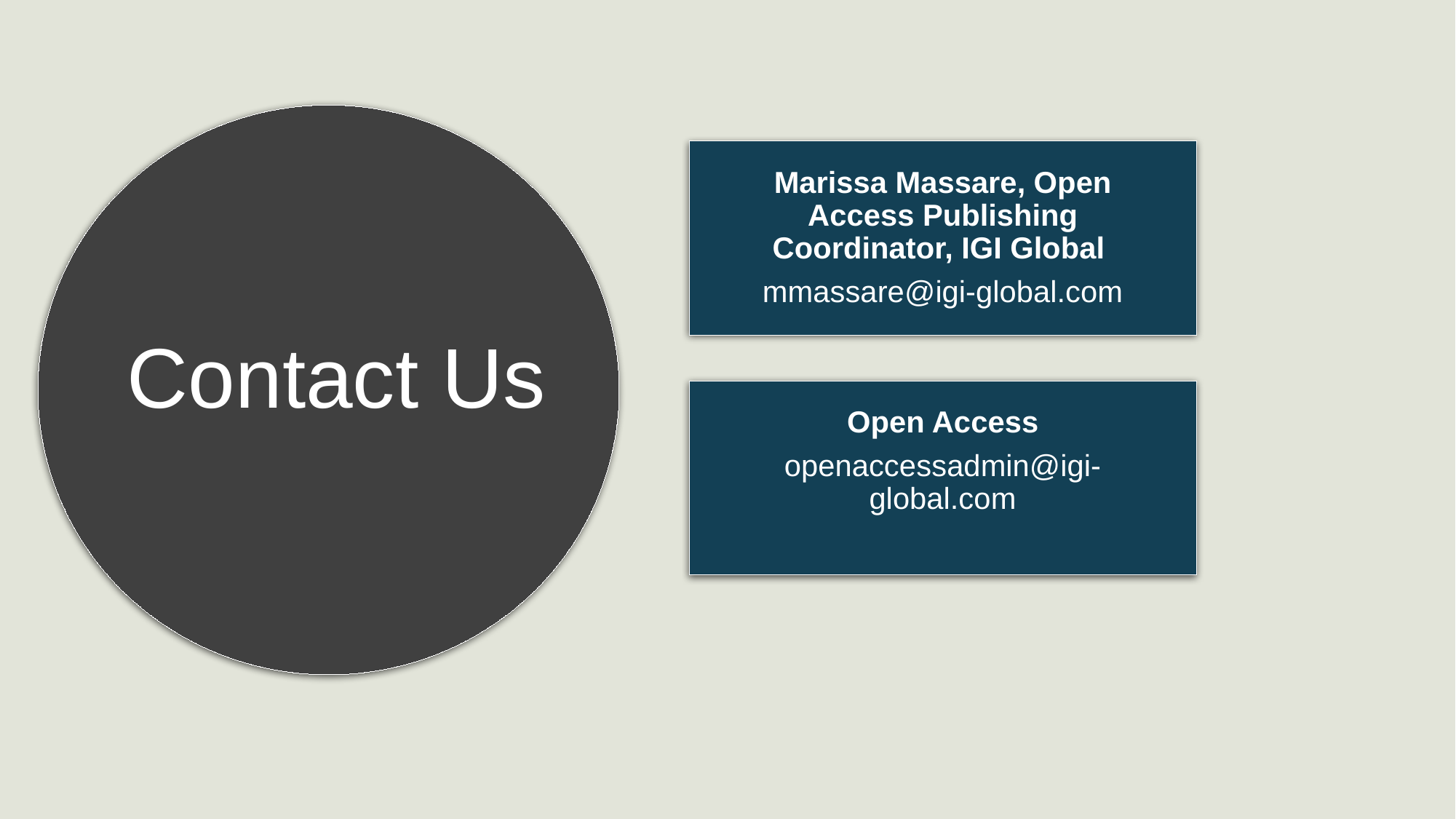

Marissa Massare, Open Access Publishing Coordinator, IGI Global
mmassare@igi-global.com
Contact Us
Open Access
openaccessadmin@igi-global.com